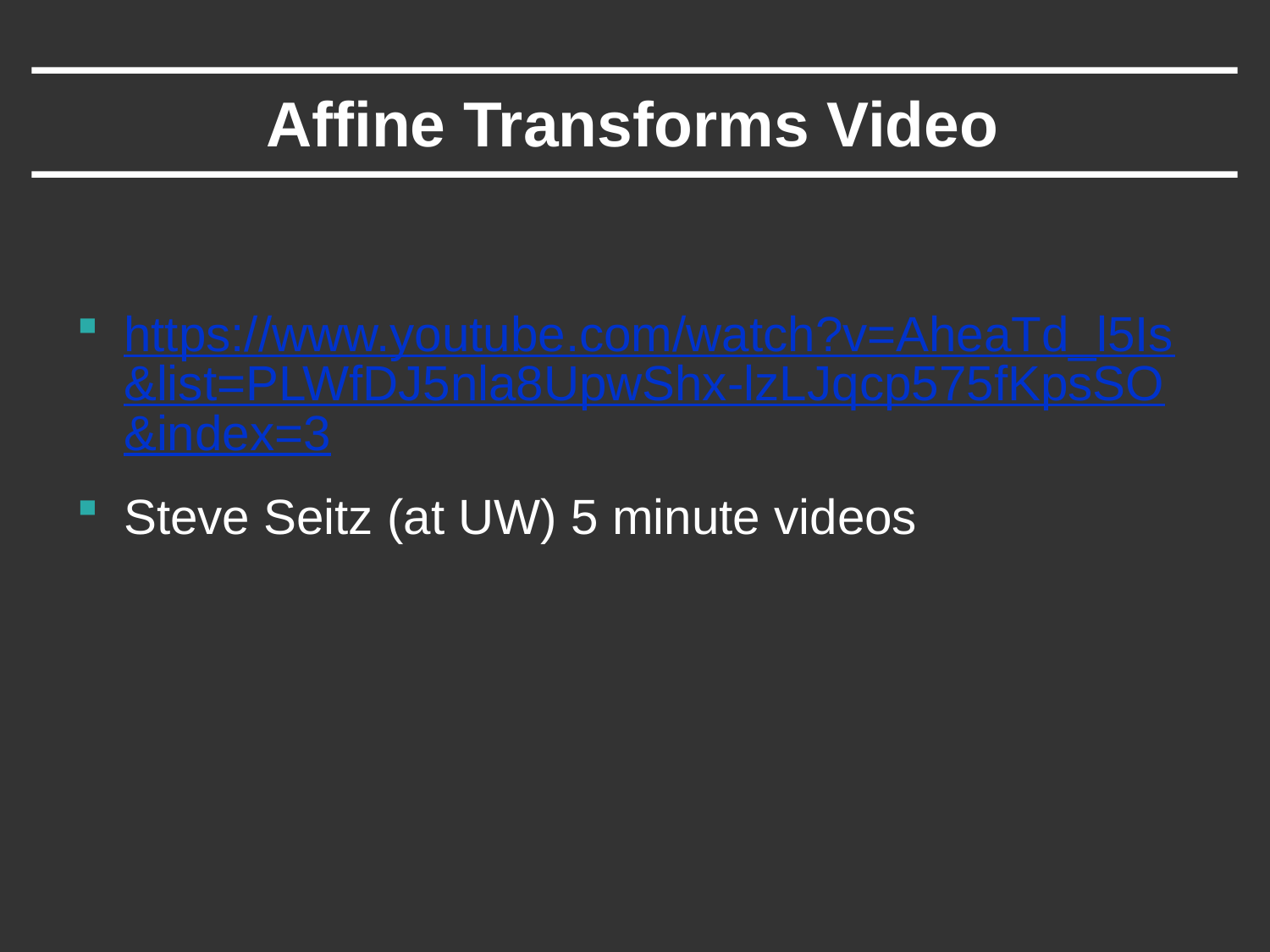

# Affine Transforms Video

https://www.youtube.com/watch?v=AheaTd_l5Is&list=PLWfDJ5nla8UpwShx-lzLJqcp575fKpsSO&index=3
Steve Seitz (at UW) 5 minute videos